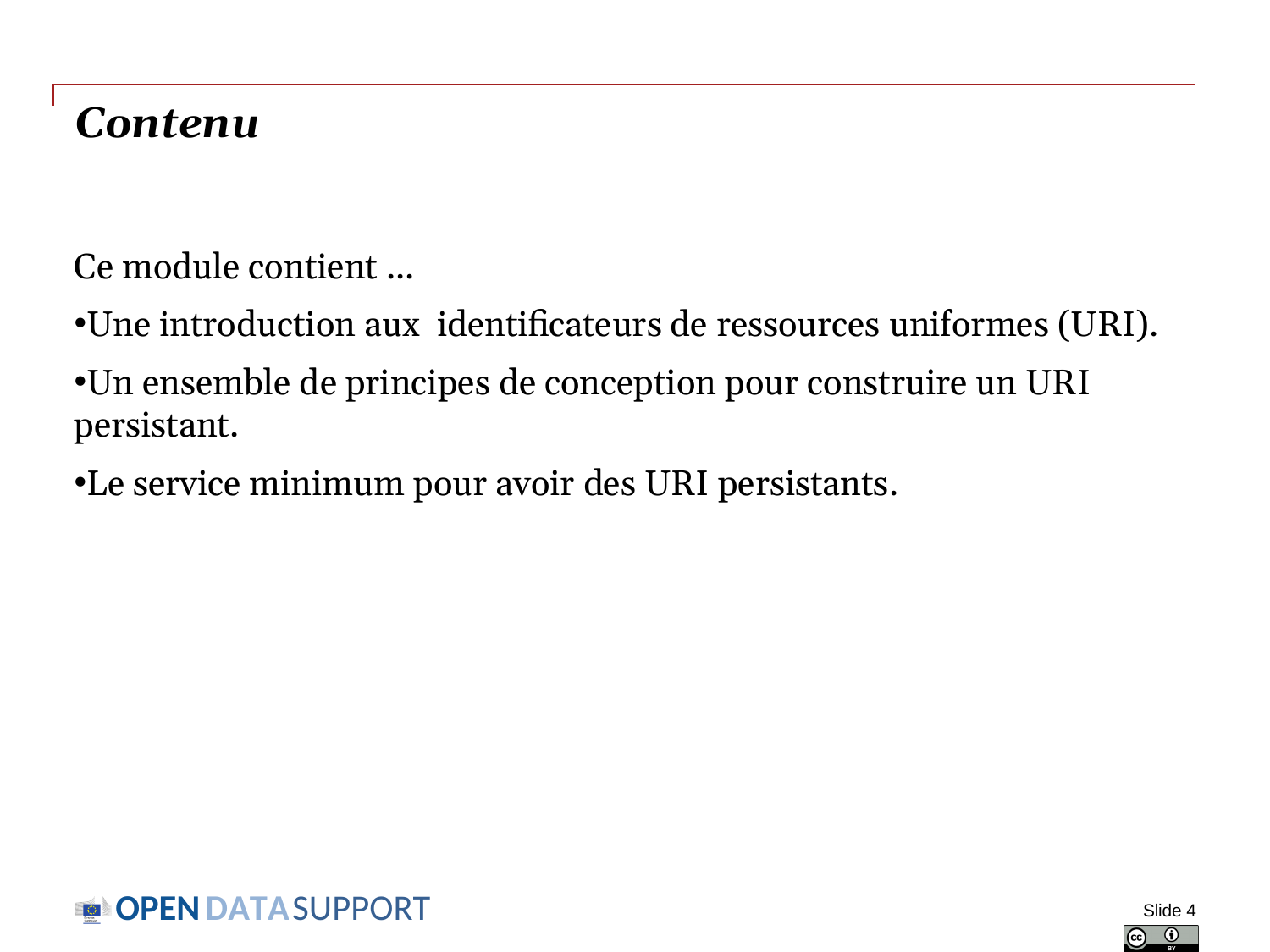

# Contenu
Ce module contient ...
Une introduction aux  identificateurs de ressources uniformes (URI).
Un ensemble de principes de conception pour construire un URI persistant.
Le service minimum pour avoir des URI persistants.

Slide 4